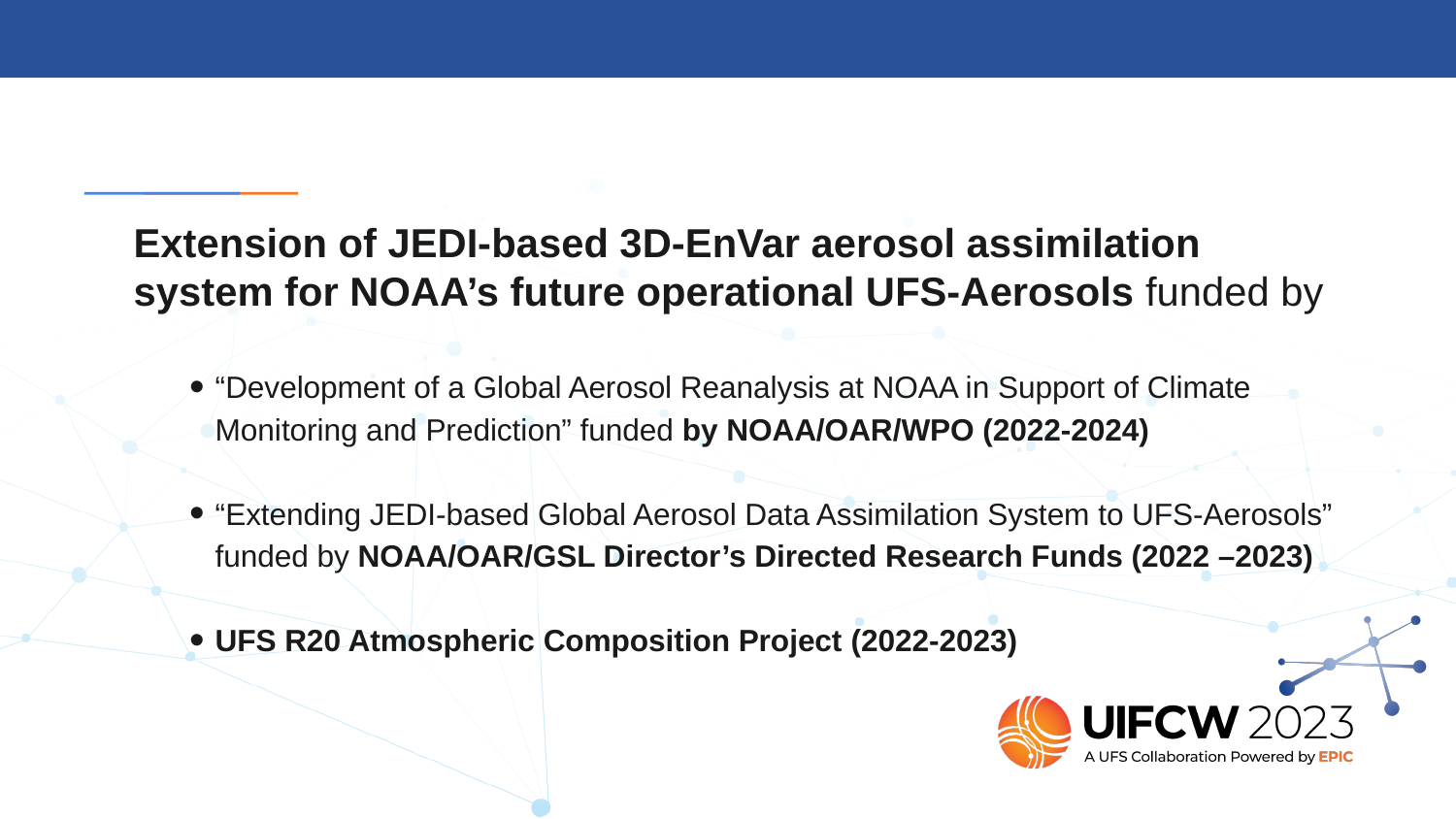

Extension of JEDI-based 3D-EnVar aerosol assimilation system for NOAA’s future operational UFS-Aerosols funded by
“Development of a Global Aerosol Reanalysis at NOAA in Support of Climate Monitoring and Prediction” funded by NOAA/OAR/WPO (2022-2024)

“Extending JEDI-based Global Aerosol Data Assimilation System to UFS-Aerosols” funded by NOAA/OAR/GSL Director’s Directed Research Funds (2022 –2023)

UFS R20 Atmospheric Composition Project (2022-2023)